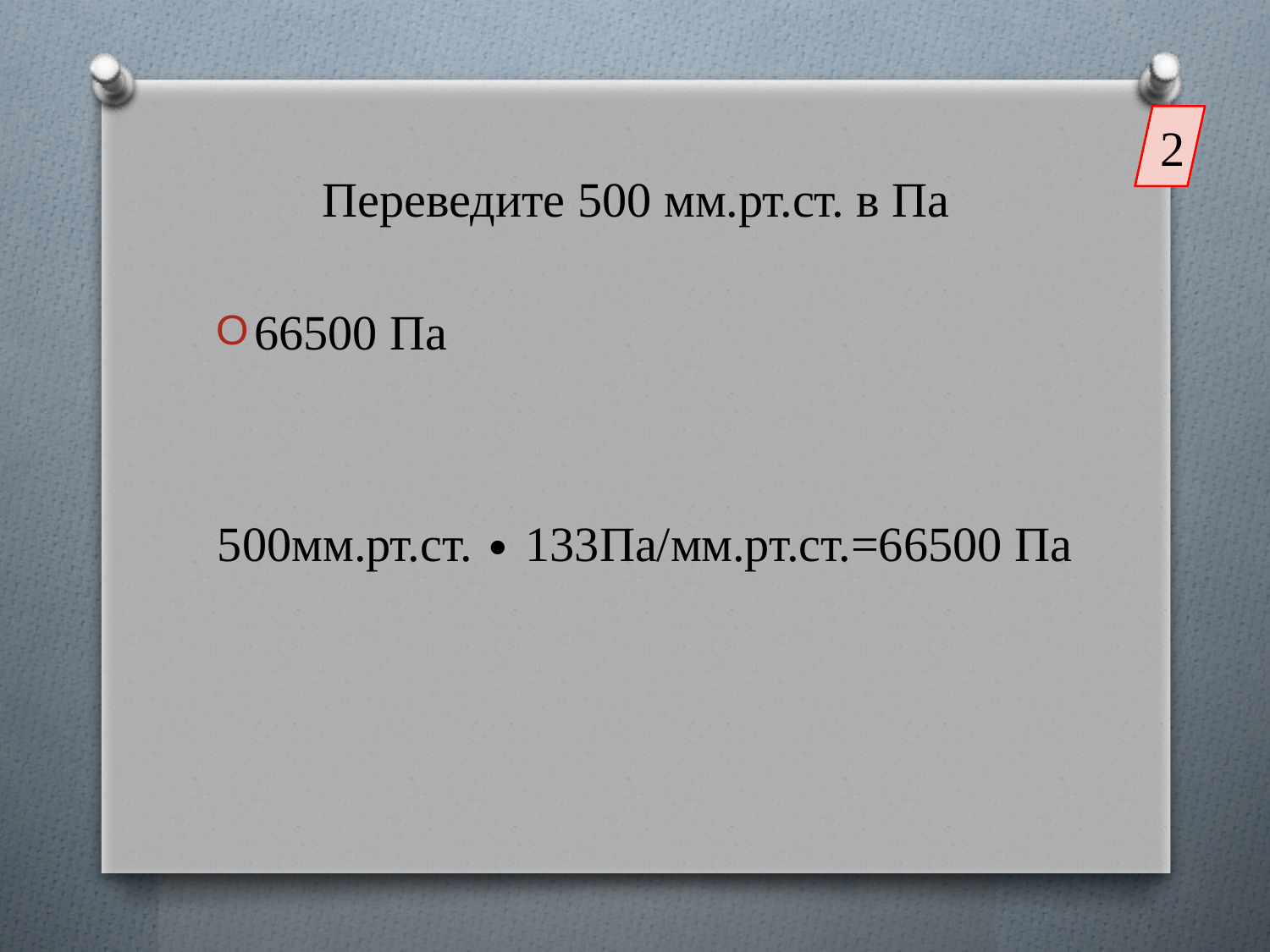

2
# Переведите 500 мм.рт.ст. в Па
66500 Па
500мм.рт.ст. ∙ 133Па/мм.рт.ст.=66500 Па